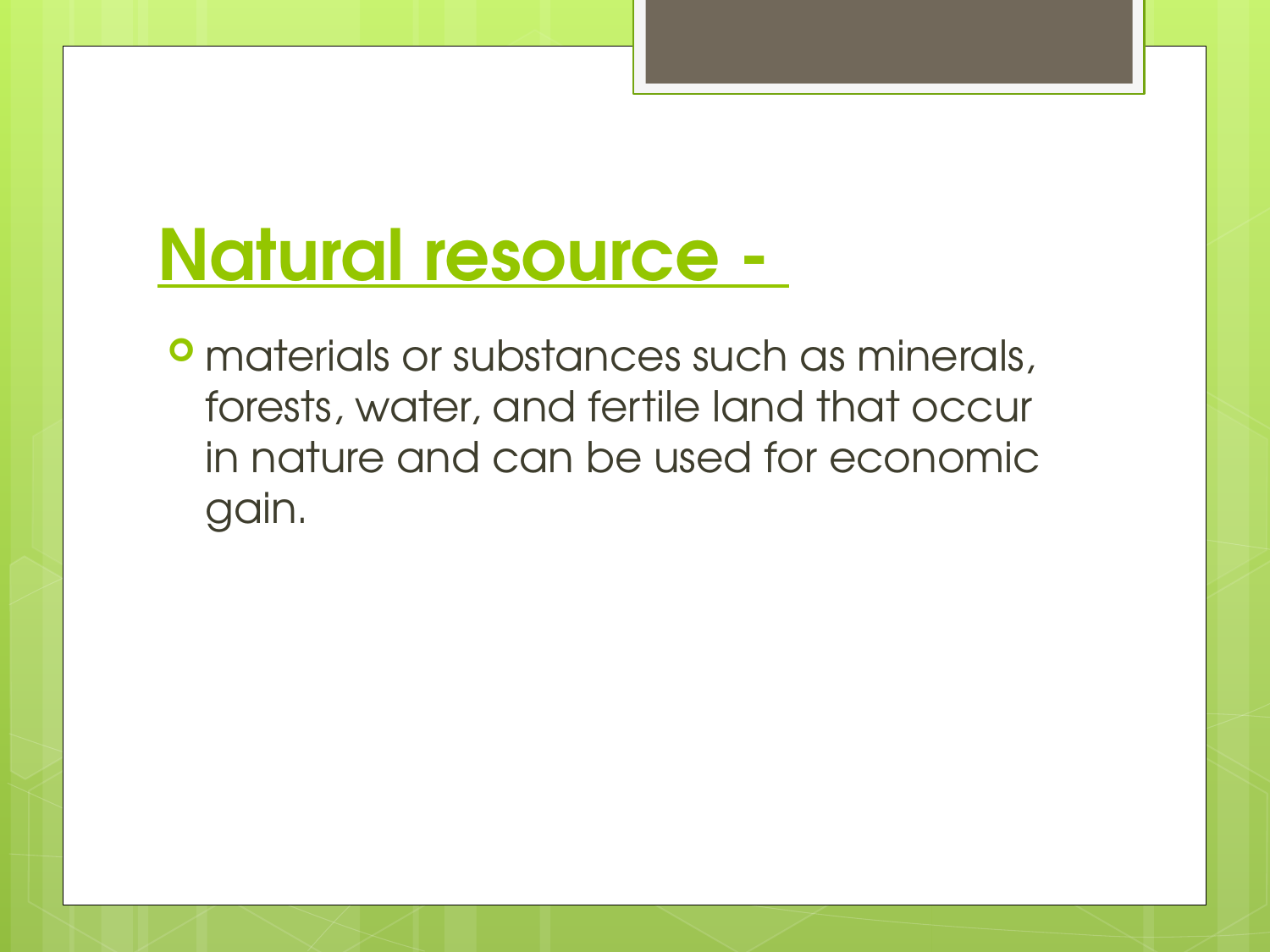

# Natural resource -
materials or substances such as minerals, forests, water, and fertile land that occur in nature and can be used for economic gain.